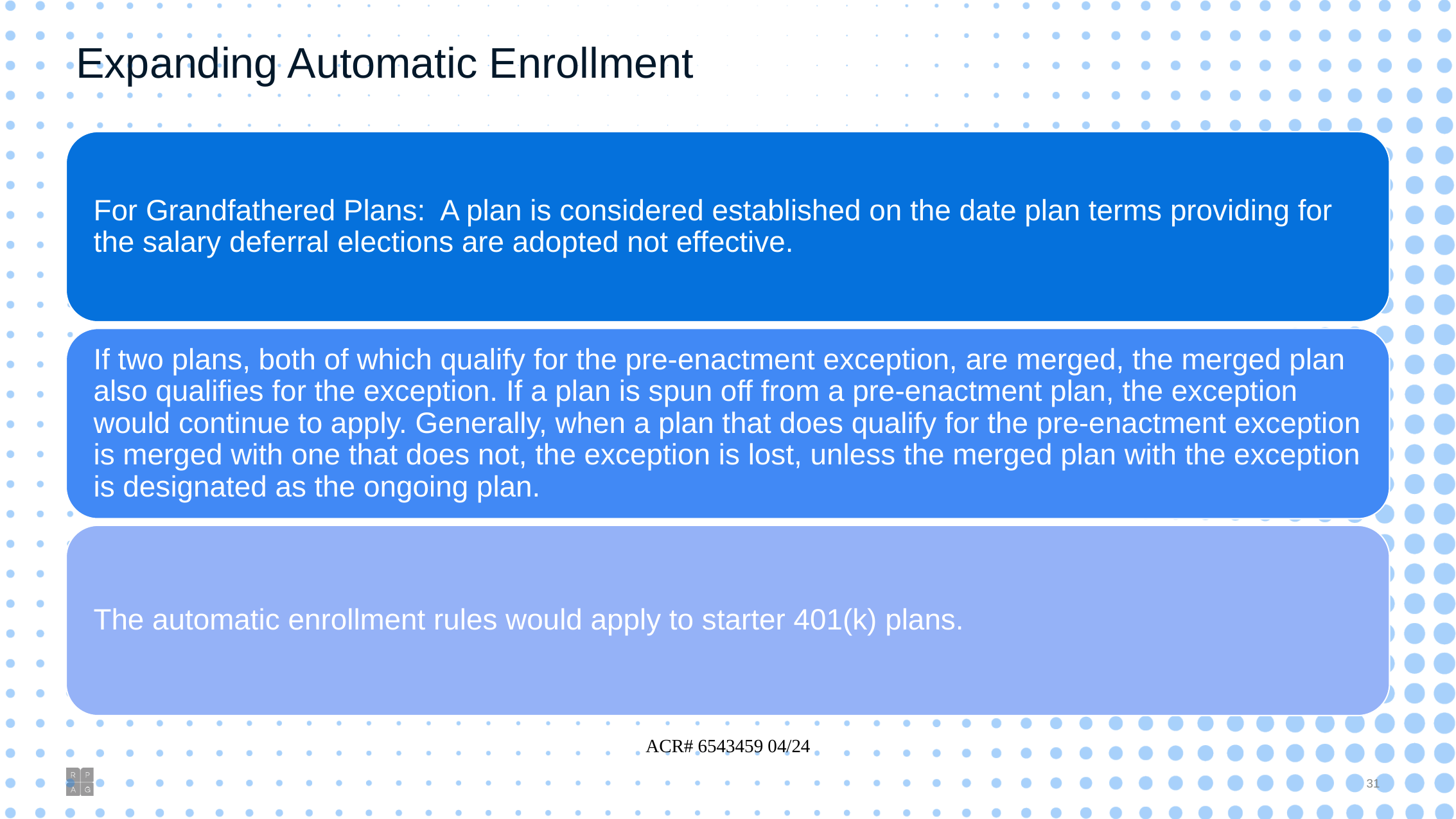

# Expanding Automatic Enrollment
For Grandfathered Plans:  A plan is considered established on the date plan terms providing for the salary deferral elections are adopted not effective.
If two plans, both of which qualify for the pre-enactment exception, are merged, the merged plan also qualifies for the exception. If a plan is spun off from a pre-enactment plan, the exception would continue to apply. Generally, when a plan that does qualify for the pre-enactment exception is merged with one that does not, the exception is lost, unless the merged plan with the exception is designated as the ongoing plan.
The automatic enrollment rules would apply to starter 401(k) plans.
ACR# 6543459 04/24
31